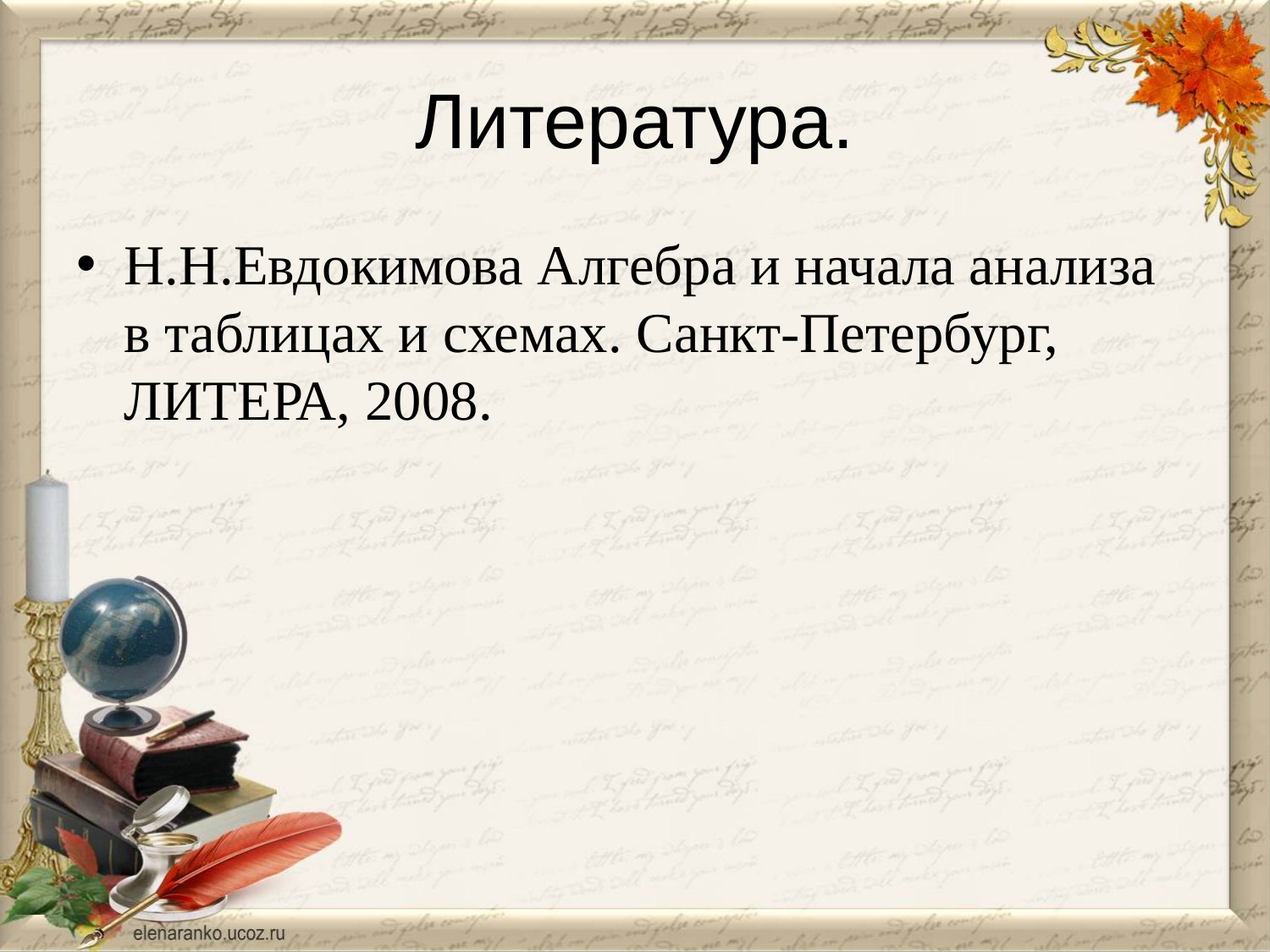

# Литература.
Н.Н.Евдокимова Алгебра и начала анализа в таблицах и схемах. Санкт-Петербург, ЛИТЕРА, 2008.